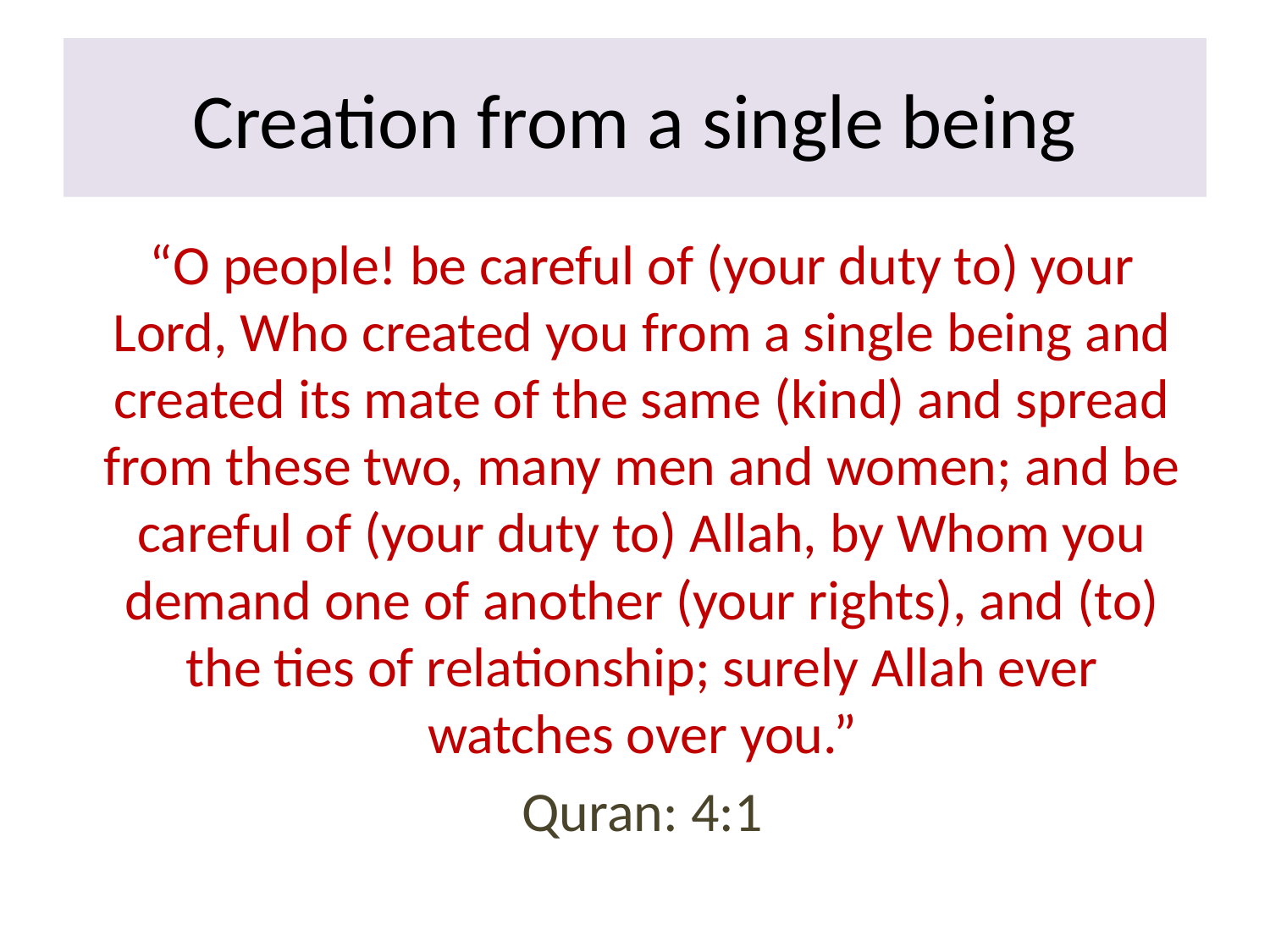

# Creation from a single being
“O people! be careful of (your duty to) your Lord, Who created you from a single being and created its mate of the same (kind) and spread from these two, many men and women; and be careful of (your duty to) Allah, by Whom you demand one of another (your rights), and (to) the ties of relationship; surely Allah ever watches over you.”
Quran: 4:1